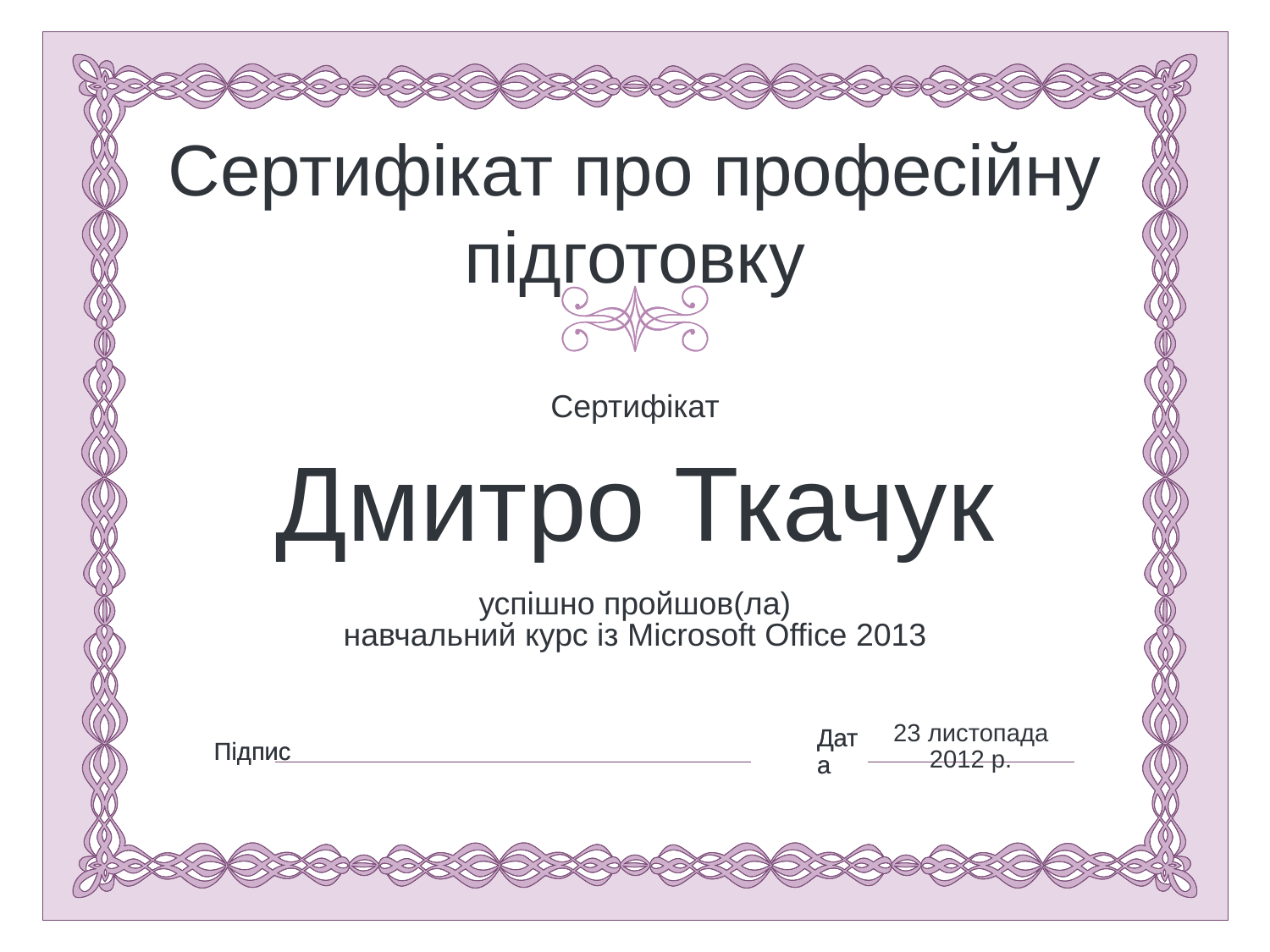

Дмитро Ткачук
навчальний курс із Microsoft Office 2013
23 листопада 2012 р.